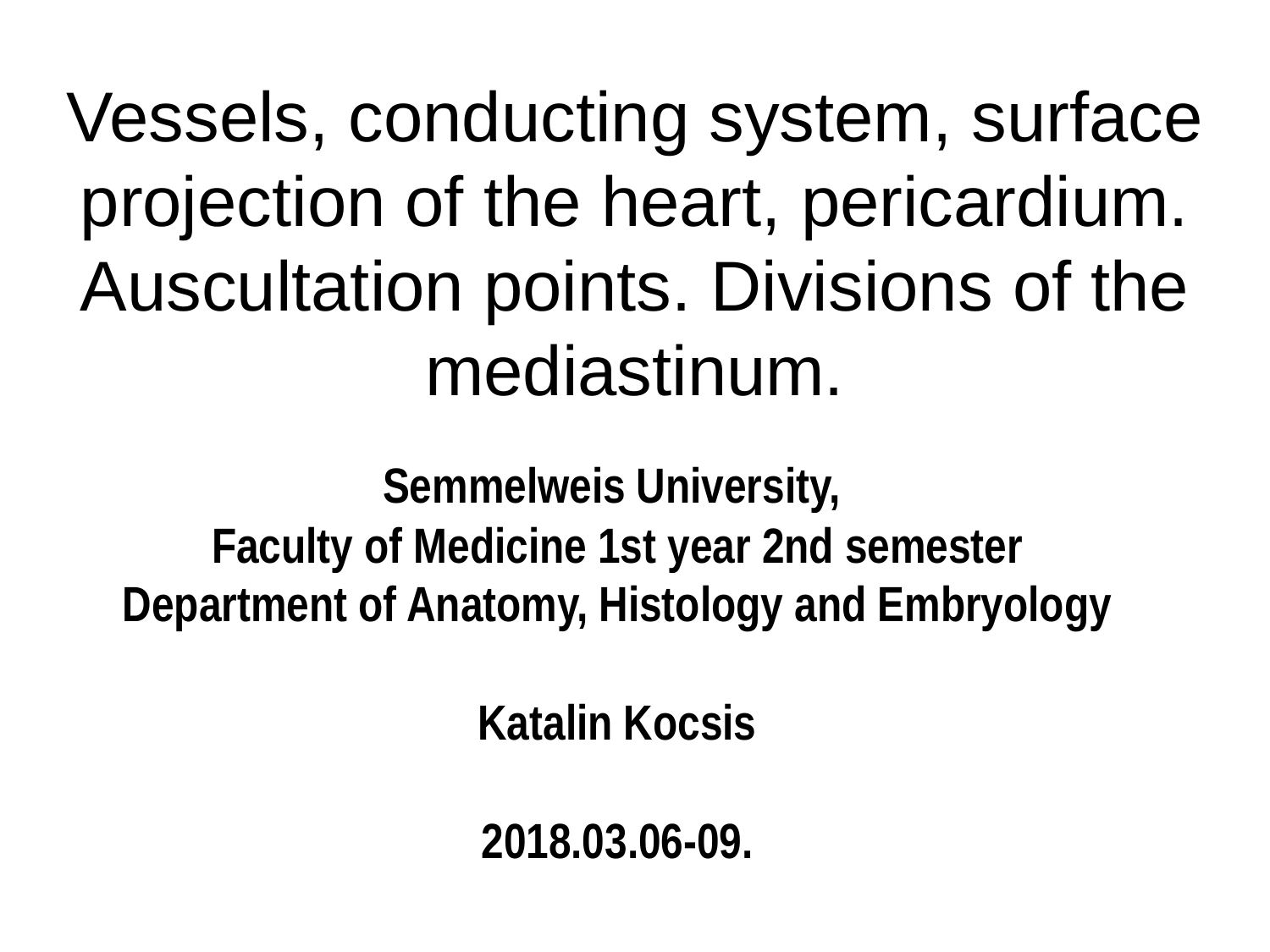

# Vessels, conducting system, surface projection of the heart, pericardium. Auscultation points. Divisions of the mediastinum.
Semmelweis University,
Faculty of Medicine 1st year 2nd semester
Department of Anatomy, Histology and Embryology

Katalin Kocsis

2018.03.06-09.